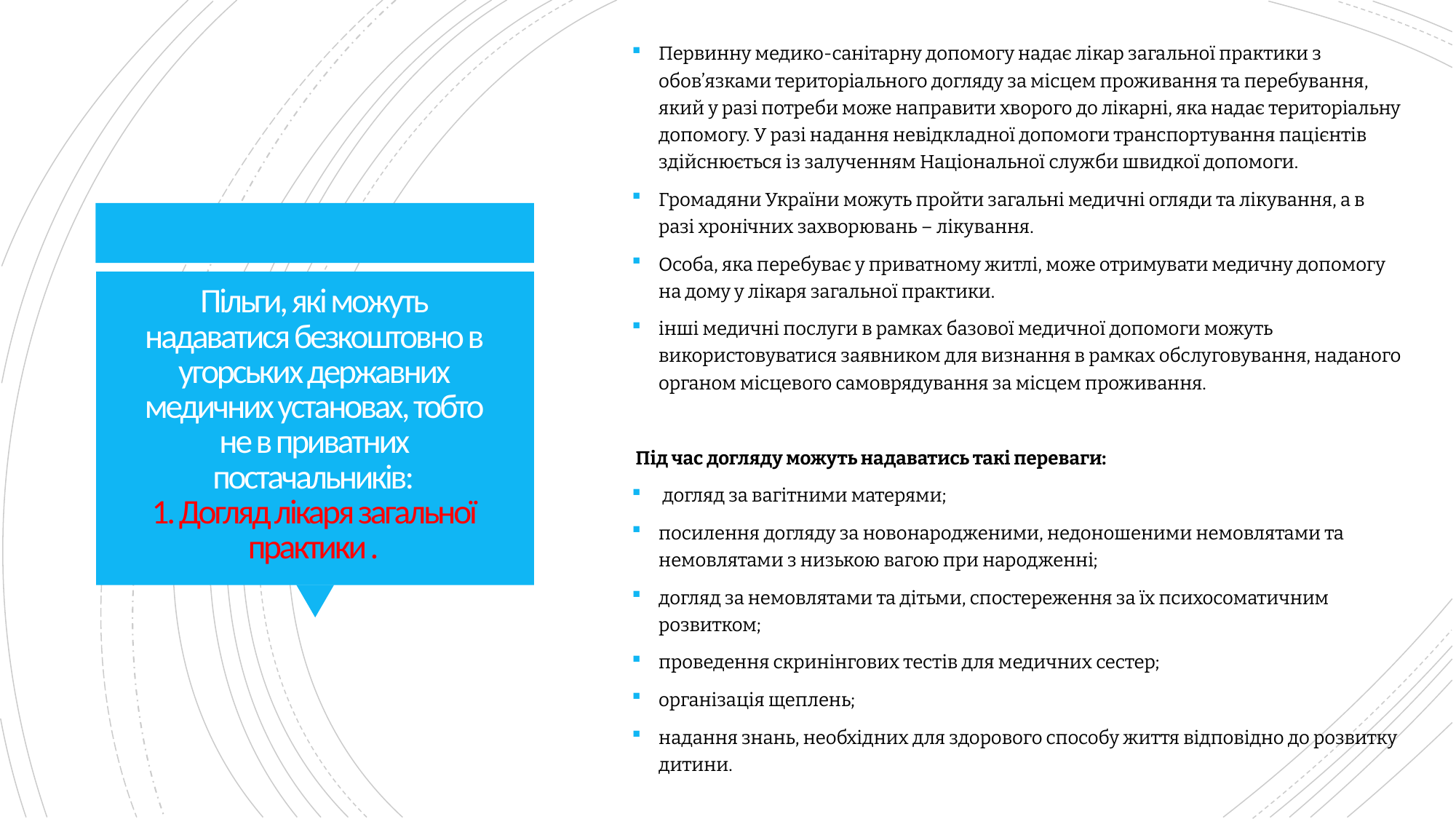

Первинну медико-санітарну допомогу надає лікар загальної практики з обов’язками територіального догляду за місцем проживання та перебування, який у разі потреби може направити хворого до лікарні, яка надає територіальну допомогу. У разі надання невідкладної допомоги транспортування пацієнтів здійснюється із залученням Національної служби швидкої допомоги.
Громадяни України можуть пройти загальні медичні огляди та лікування, а в разі хронічних захворювань – лікування.
Особа, яка перебуває у приватному житлі, може отримувати медичну допомогу на дому у лікаря загальної практики.
інші медичні послуги в рамках базової медичної допомоги можуть використовуватися заявником для визнання в рамках обслуговування, наданого органом місцевого самоврядування за місцем проживання.

 Під час догляду можуть надаватись такі переваги:
 догляд за вагітними матерями;
посилення догляду за новонародженими, недоношеними немовлятами та немовлятами з низькою вагою при народженні;
догляд за немовлятами та дітьми, спостереження за їх психосоматичним розвитком;
проведення скринінгових тестів для медичних сестер;
організація щеплень;
надання знань, необхідних для здорового способу життя відповідно до розвитку дитини.

# Пільги, які можуть надаватися безкоштовно в угорських державних медичних установах, тобто не в приватних постачальників: 1. Догляд лікаря загальної практики .